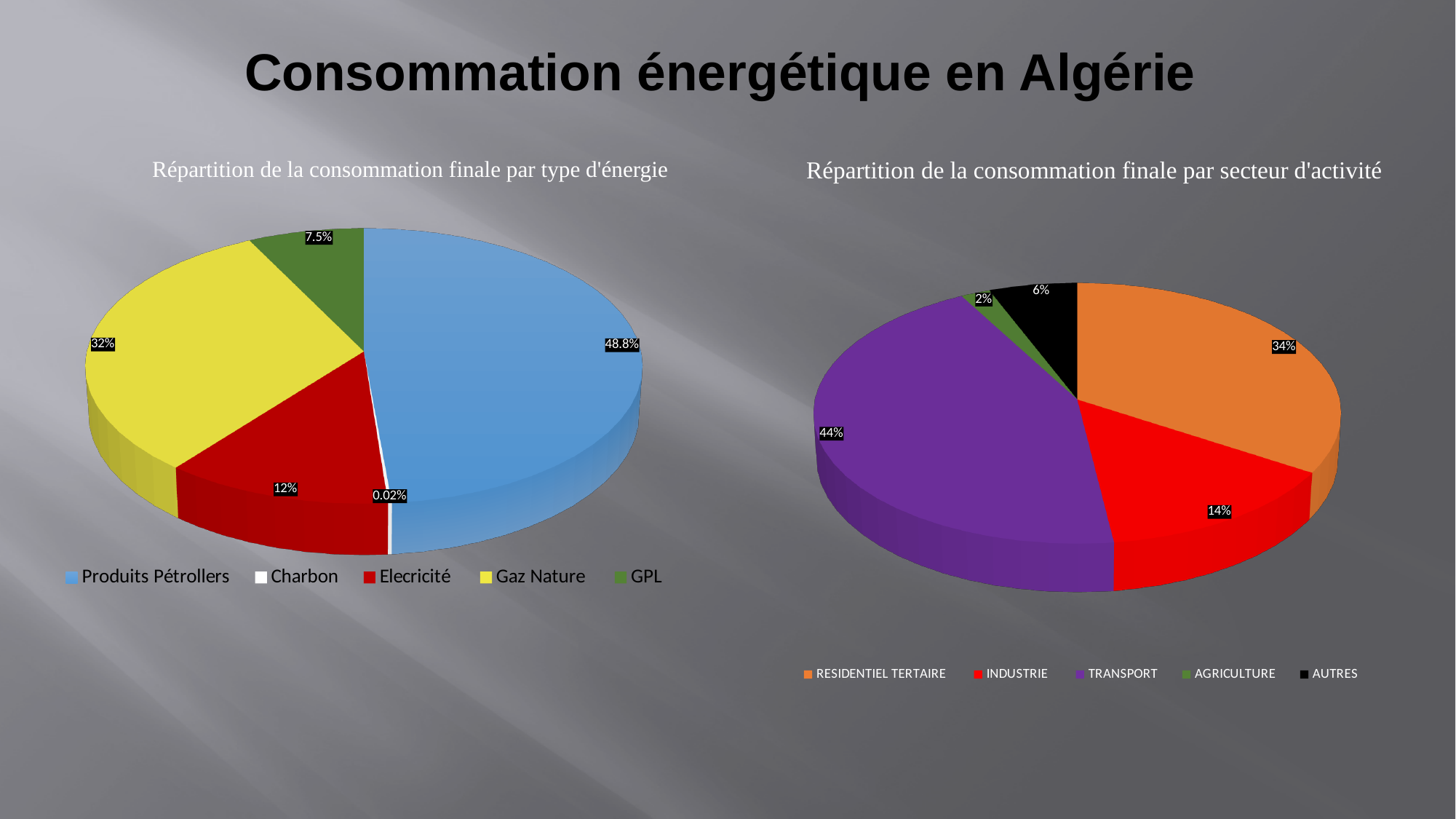

# Consommation énergétique en Algérie
Répartition de la consommation finale par type d'énergie
Répartition de la consommation finale par secteur d'activité

[unsupported chart]

[unsupported chart]